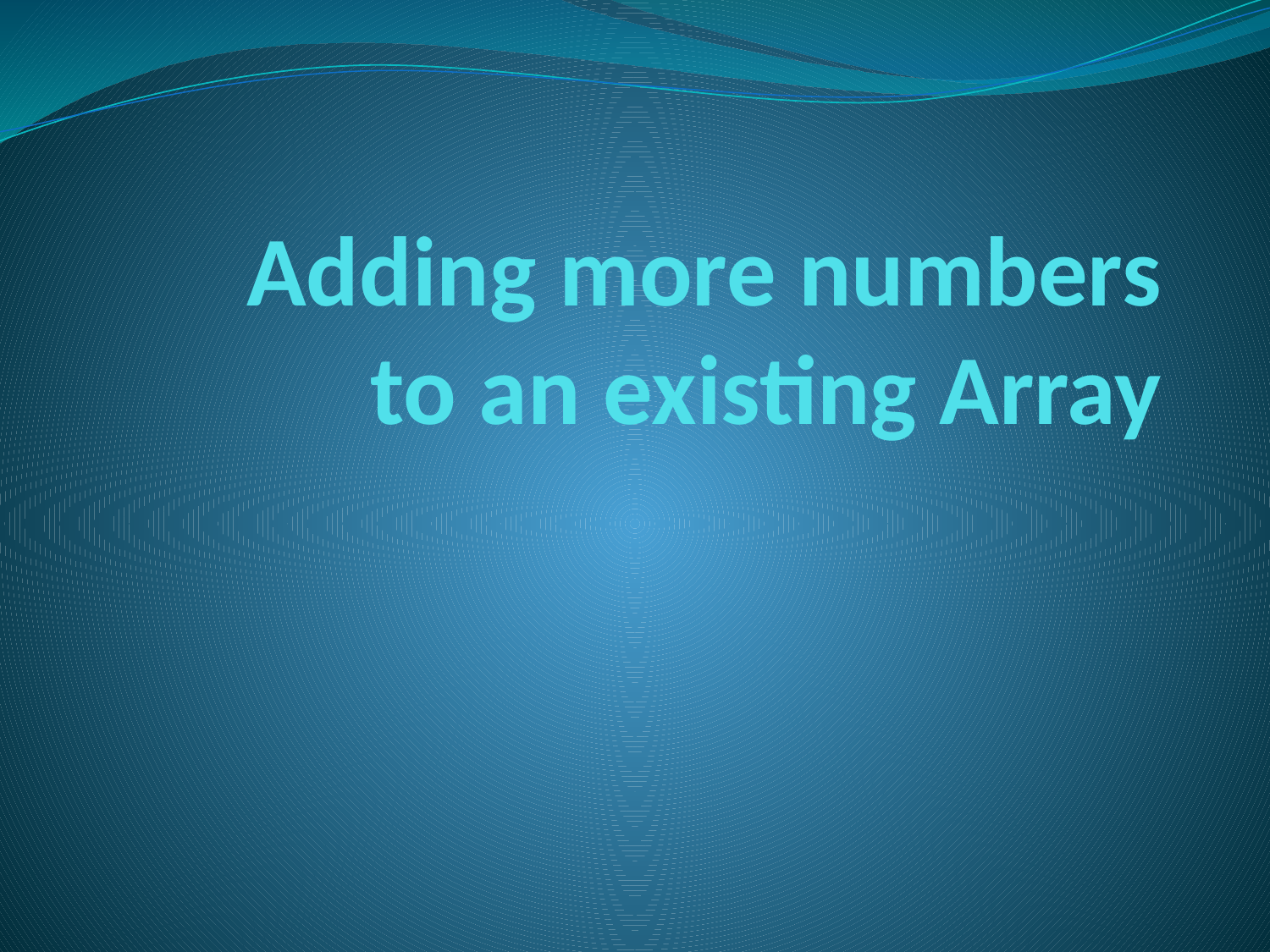

# Adding more numbers to an existing Array